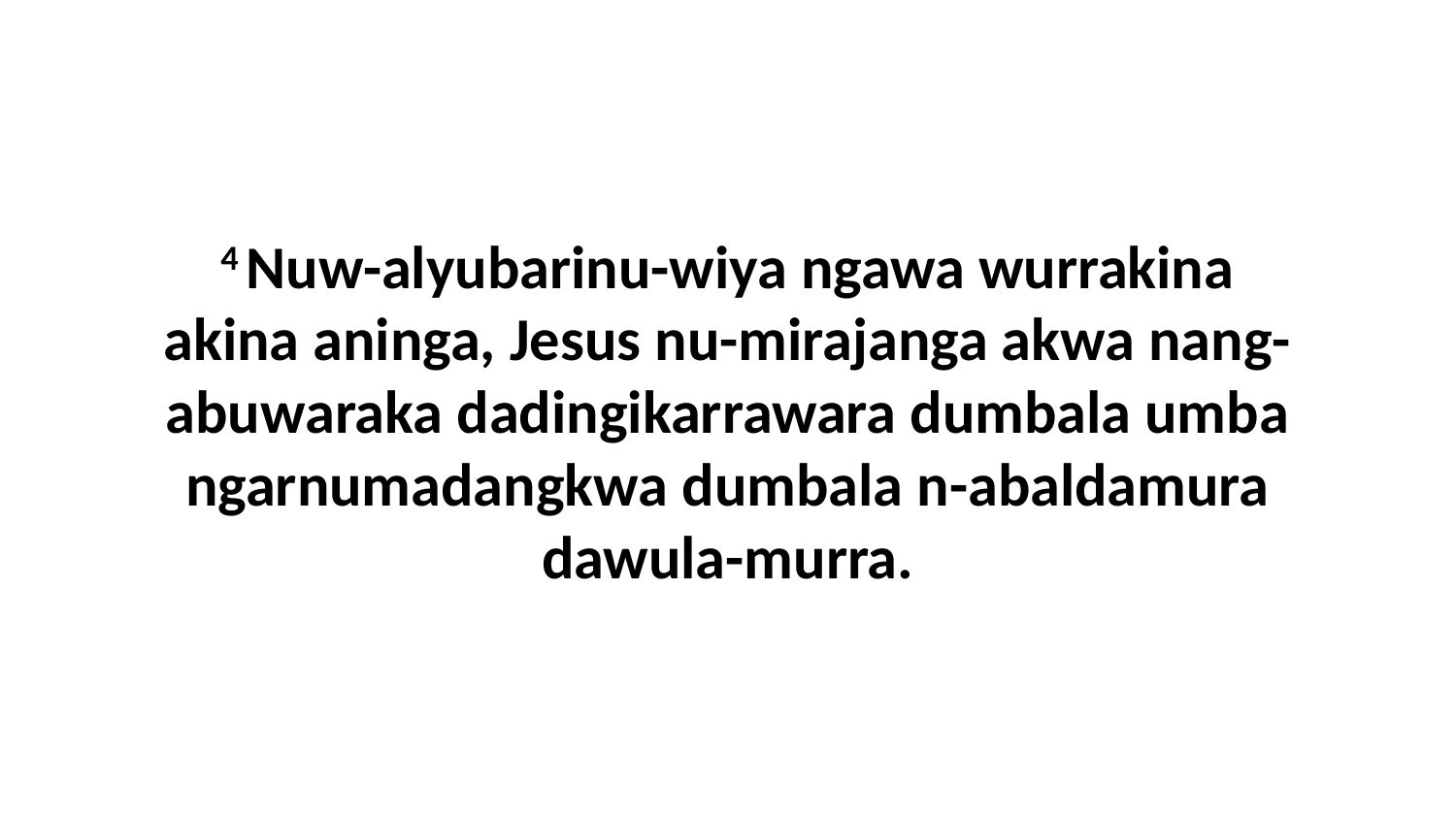

4 Nuw-alyubarinu-wiya ngawa wurrakina akina aninga, Jesus nu-mirajanga akwa nang-abuwaraka dadingikarrawara dumbala umba ngarnumadangkwa dumbala n-abaldamura dawula-murra.